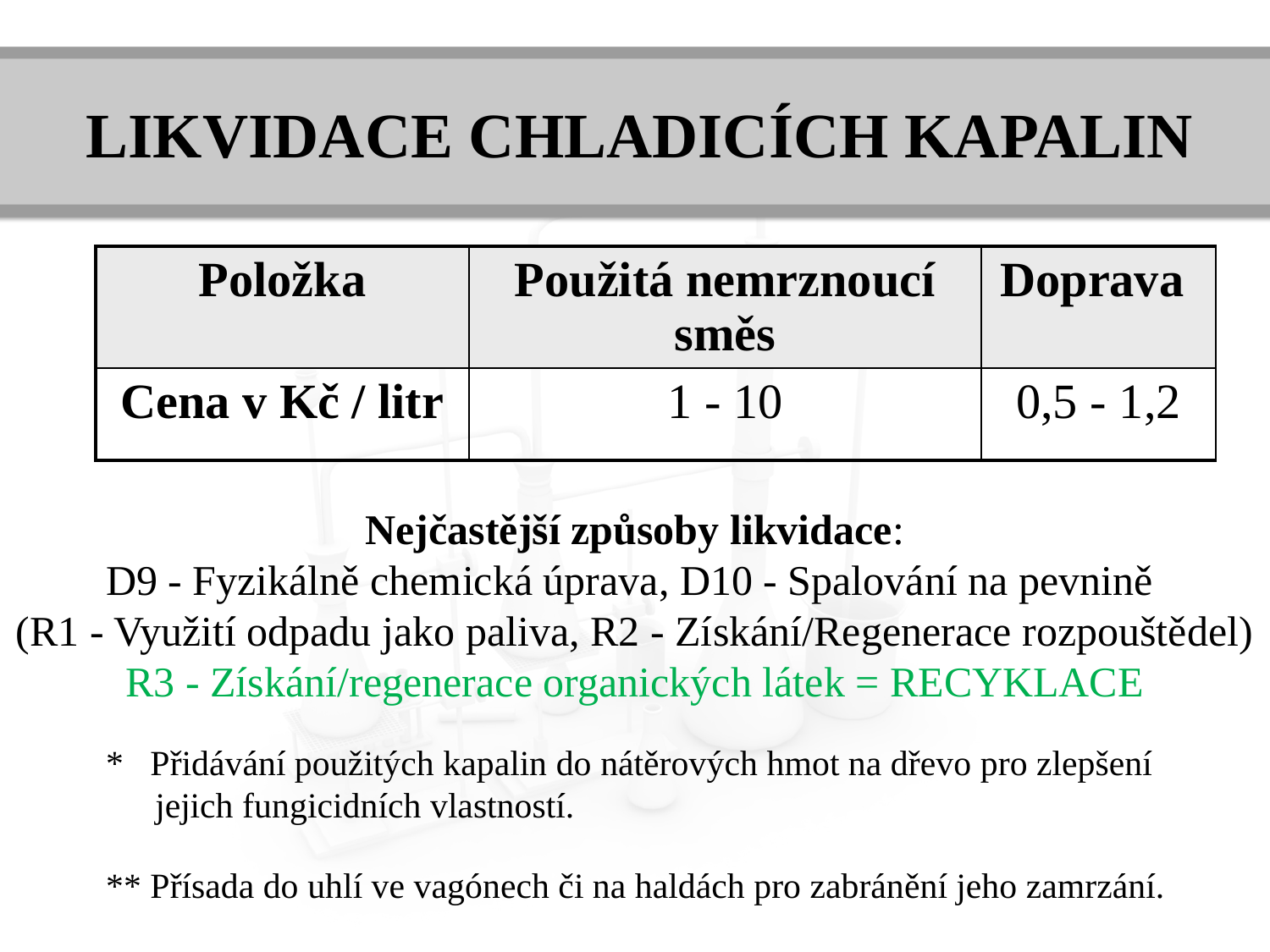

# LIKVIDACE CHLADICÍCH KAPALIN
| Položka | Použitá nemrznoucí směs | Doprava |
| --- | --- | --- |
| Cena v Kč / litr | 1 - 10 | 0,5 - 1,2 |
Nejčastější způsoby likvidace:
D9 - Fyzikálně chemická úprava, D10 - Spalování na pevnině
(R1 - Využití odpadu jako paliva, R2 - Získání/Regenerace rozpouštědel)
R3 - Získání/regenerace organických látek = RECYKLACE
*   Přidávání použitých kapalin do nátěrových hmot na dřevo pro zlepšení jejich fungicidních vlastností.

** Přísada do uhlí ve vagónech či na haldách pro zabránění jeho zamrzání.